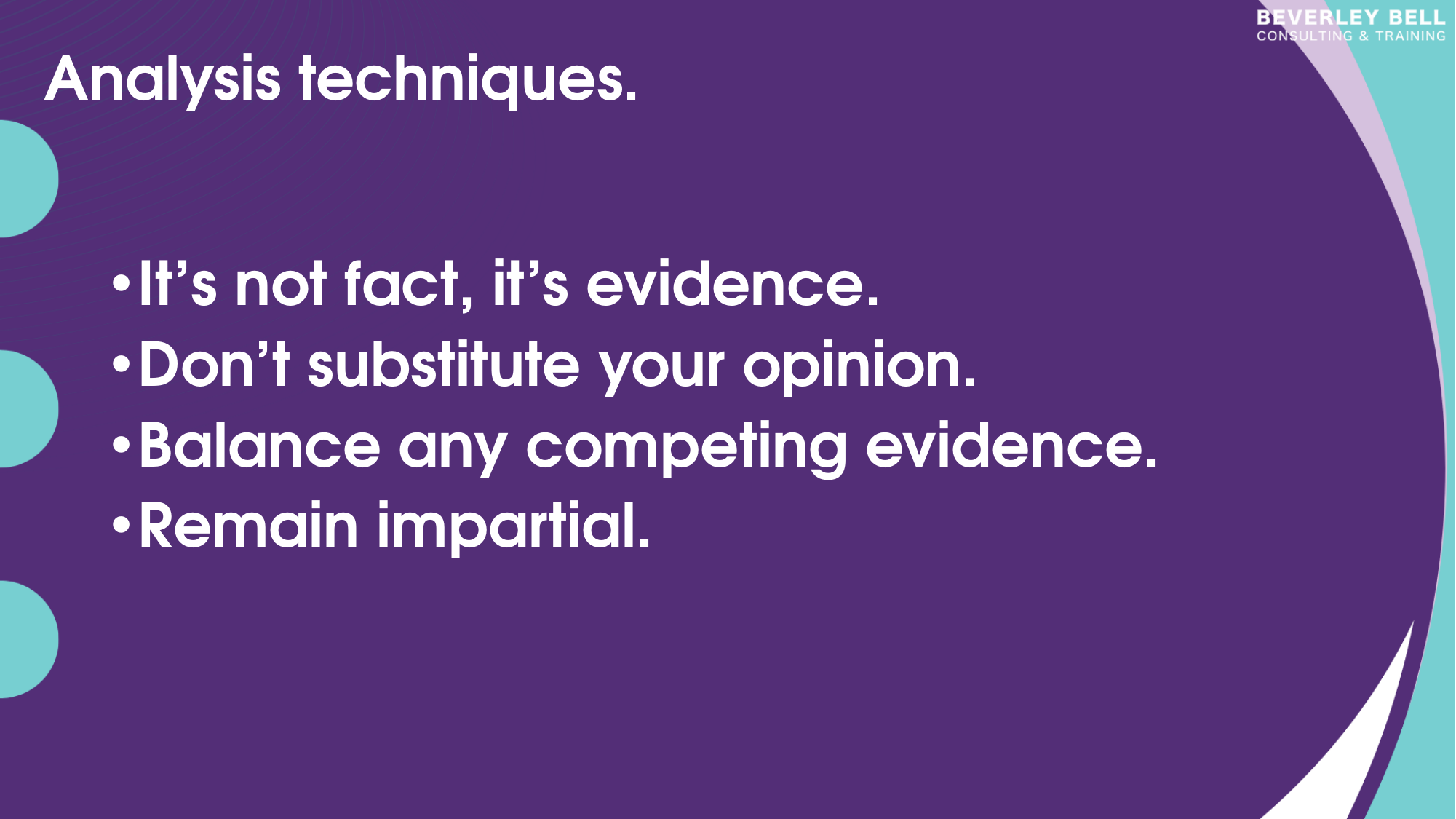

Analysis techniques.

It’s not fact, it’s evidence.
Don’t substitute your opinion.
Balance any competing evidence.
Remain impartial.